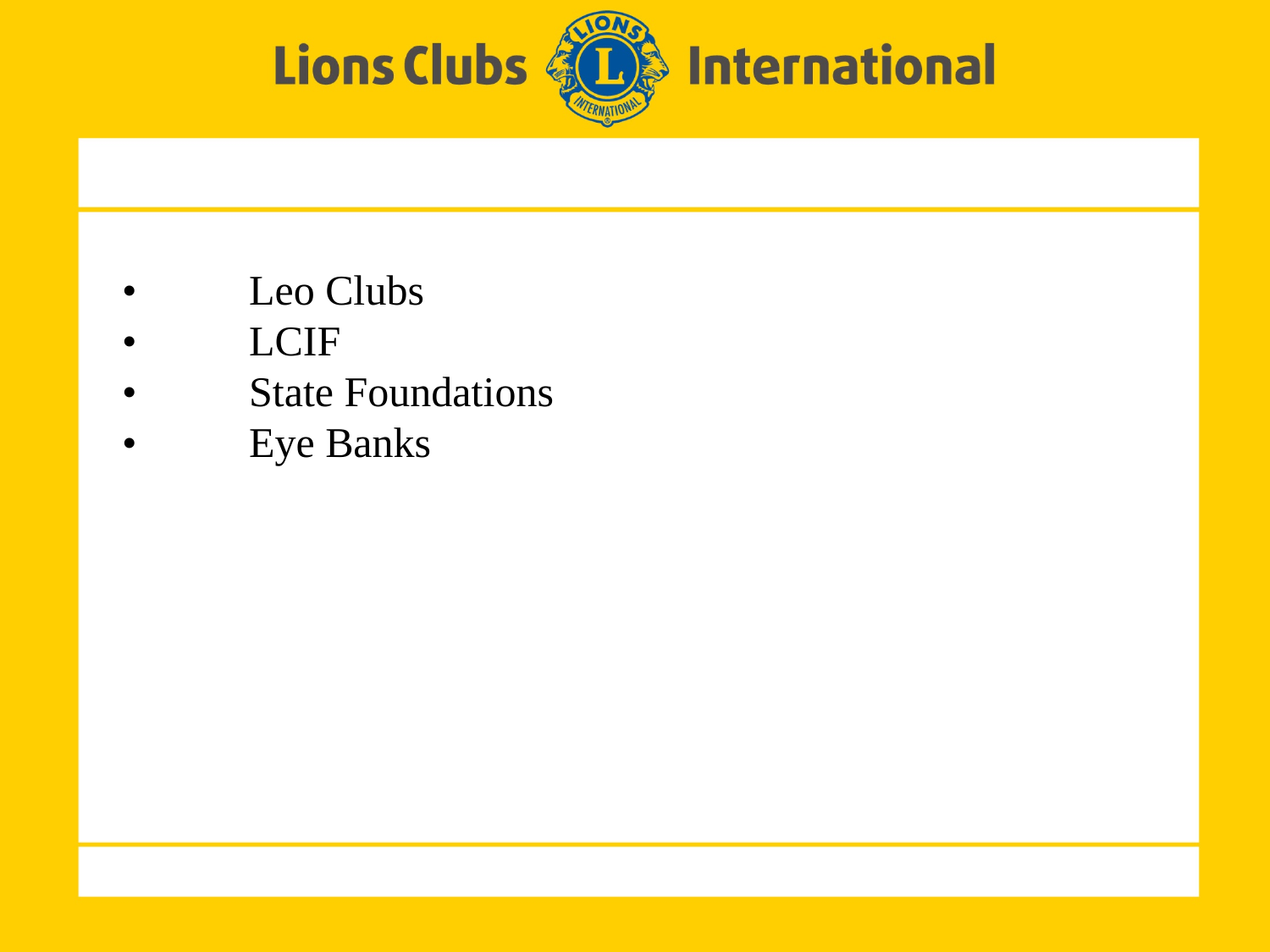

•	Leo Clubs
•	LCIF
•	State Foundations
•	Eye Banks